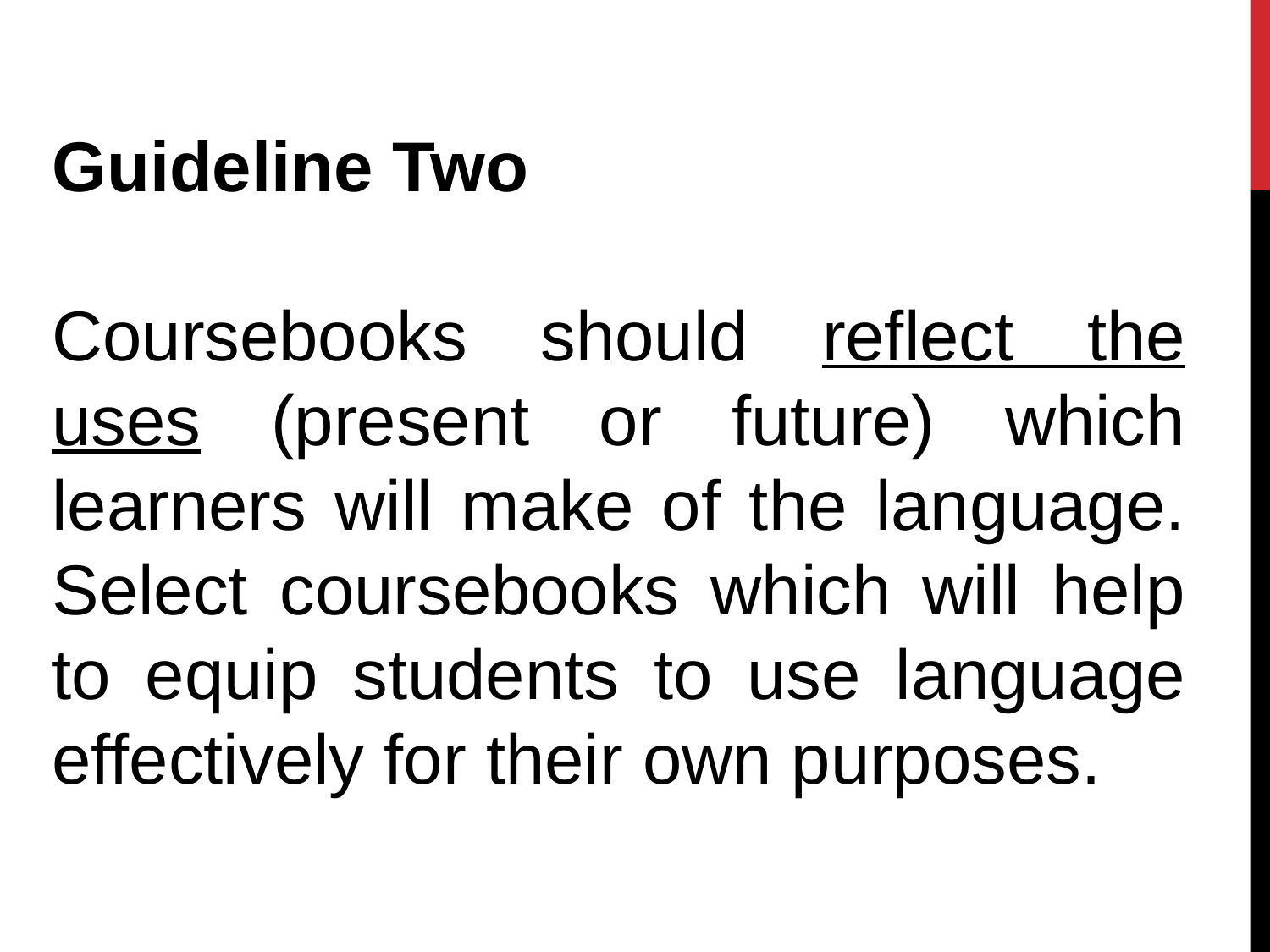

Guideline Two

Coursebooks should reflect the uses (present or future) which learners will make of the language. Select coursebooks which will help to equip students to use language effectively for their own purposes.